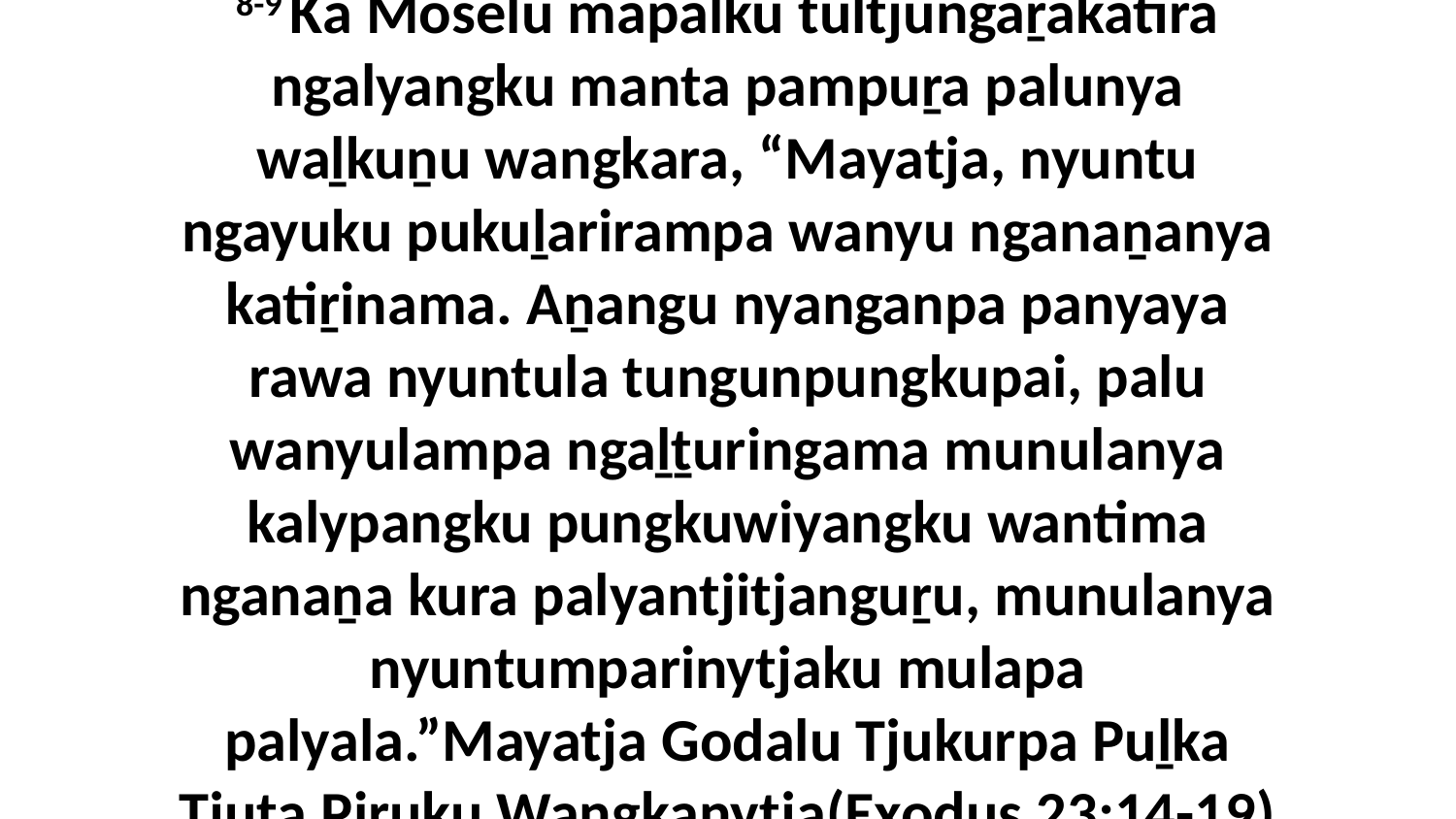

8-9 Ka Moselu mapalku tultjungaṟakatira ngalyangku manta pampuṟa palunya waḻkuṉu wangkara, “Mayatja, nyuntu ngayuku pukuḻarirampa wanyu nganaṉanya katiṟinama. Aṉangu nyanganpa panyaya rawa nyuntula tungunpungkupai, palu wanyulampa ngaḻṯuringama munulanya kalypangku pungkuwiyangku wantima nganaṉa kura palyantjitjanguṟu, munulanya nyuntumparinytjaku mulapa palyala.”Mayatja Godalu Tjukurpa Puḻka Tjuṯa Piṟuku Wangkanytja(Exodus 23:14-19)